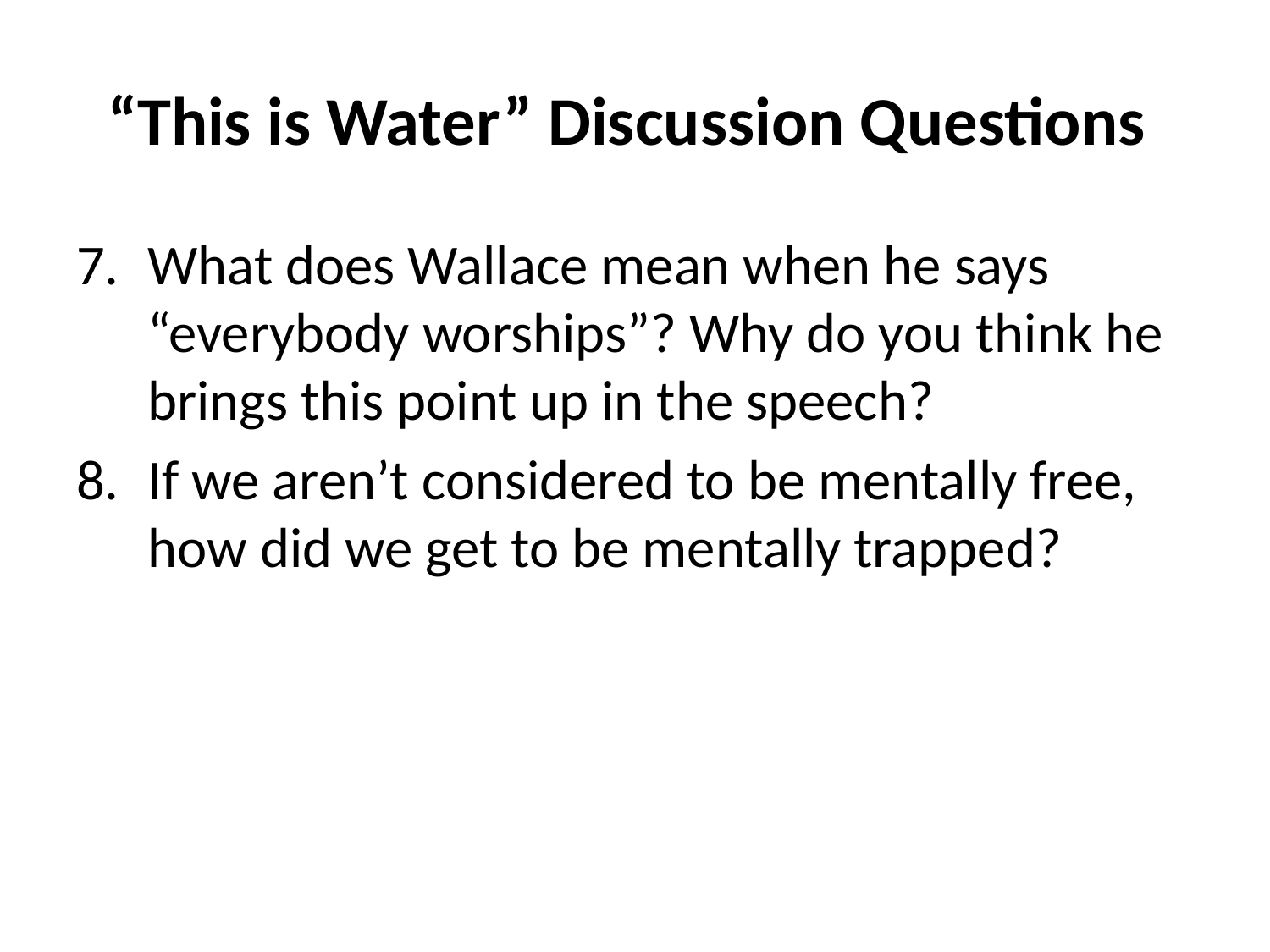

# “This is Water” Discussion Questions
What does Wallace mean when he says “everybody worships”? Why do you think he brings this point up in the speech?
If we aren’t considered to be mentally free, how did we get to be mentally trapped?